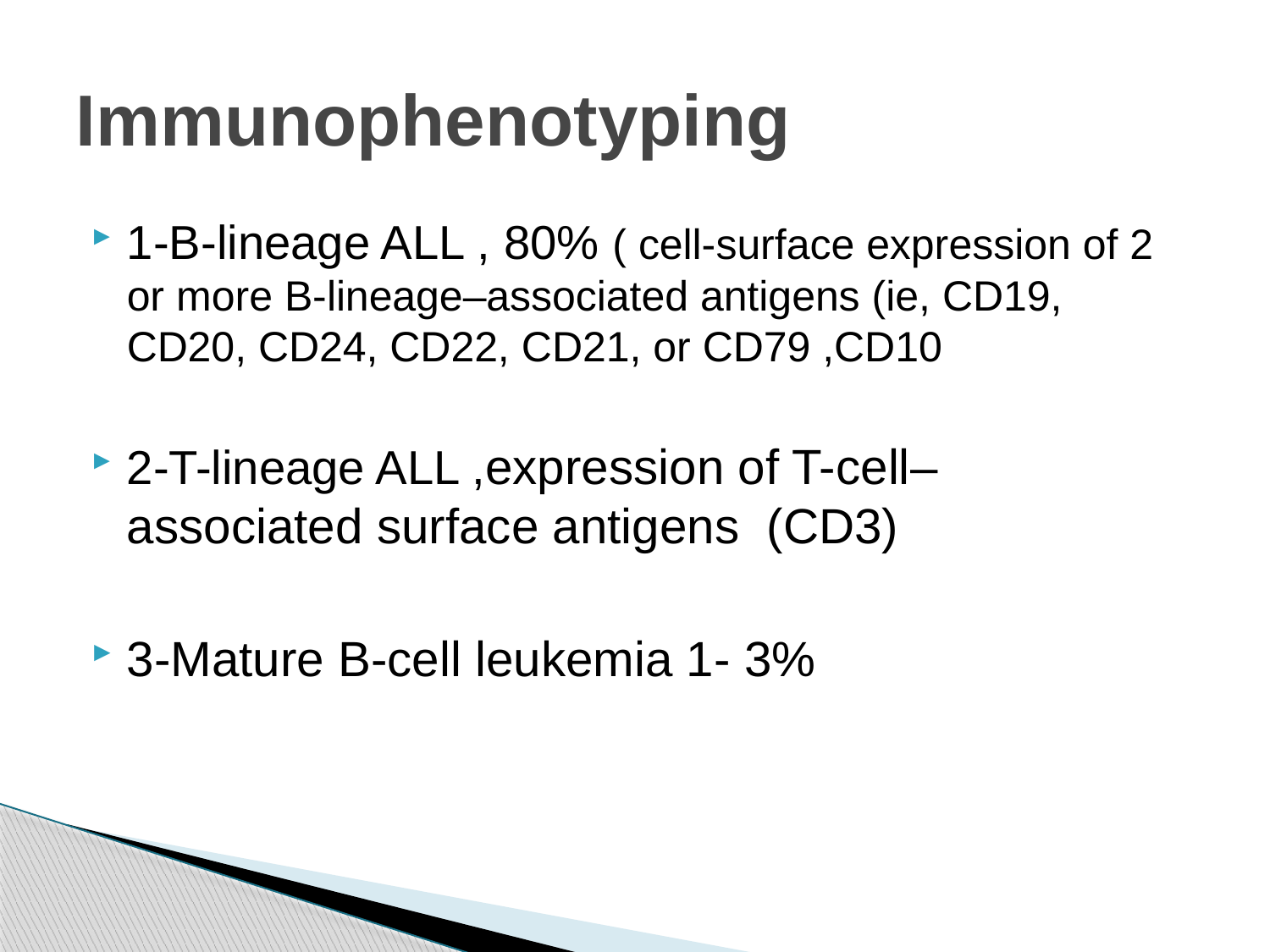

# Immunophenotyping
1-B-lineage ALL , 80% ( cell-surface expression of 2 or more B-lineage–associated antigens (ie, CD19, CD20, CD24, CD22, CD21, or CD79 ,CD10

2-T-lineage ALL ,expression of T-cell–       associated surface antigens  (CD3)

3-Mature B-cell leukemia 1- 3%